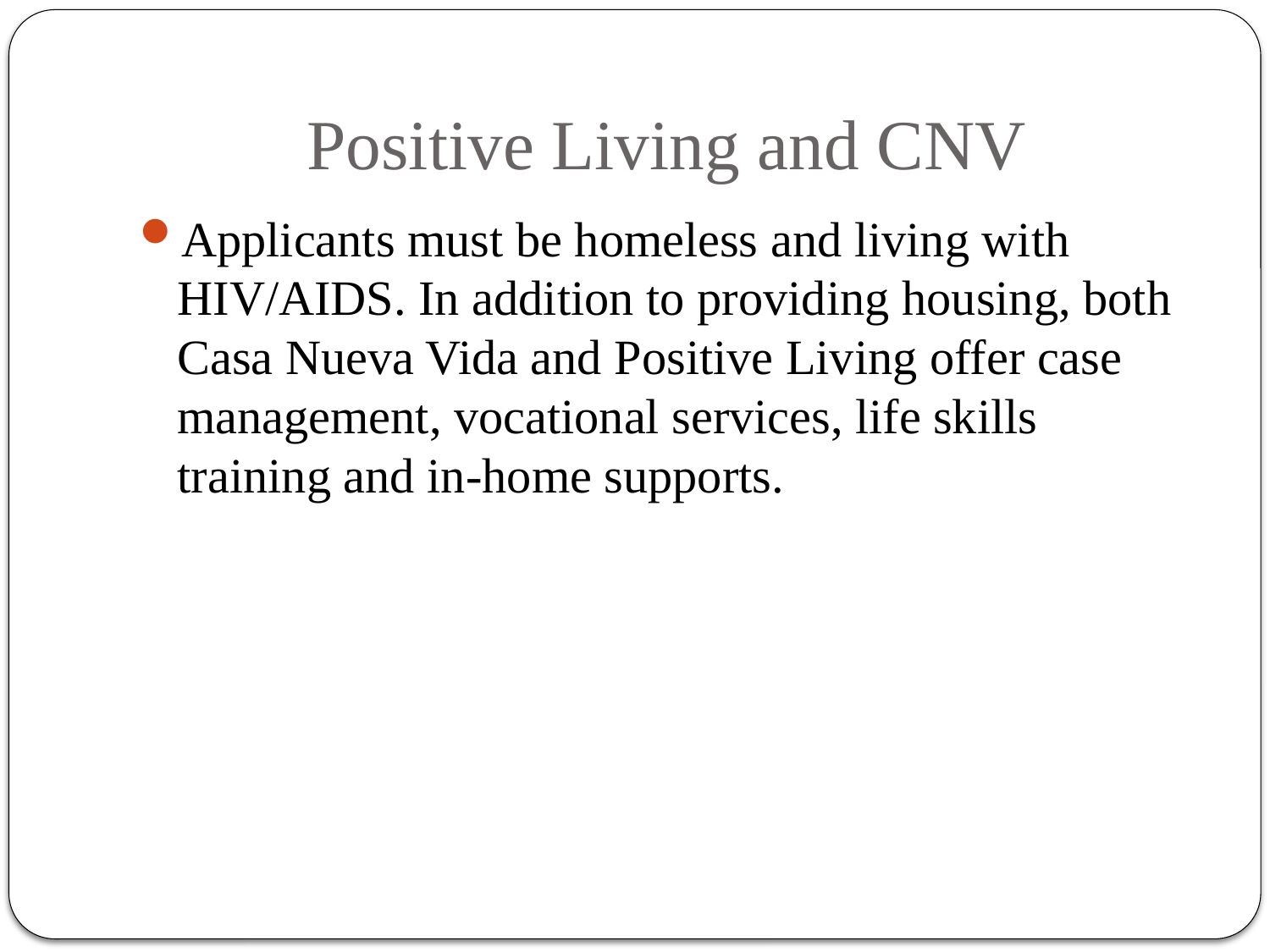

# Positive Living and CNV
Applicants must be homeless and living with HIV/AIDS. In addition to providing housing, both Casa Nueva Vida and Positive Living offer case management, vocational services, life skills training and in-home supports.